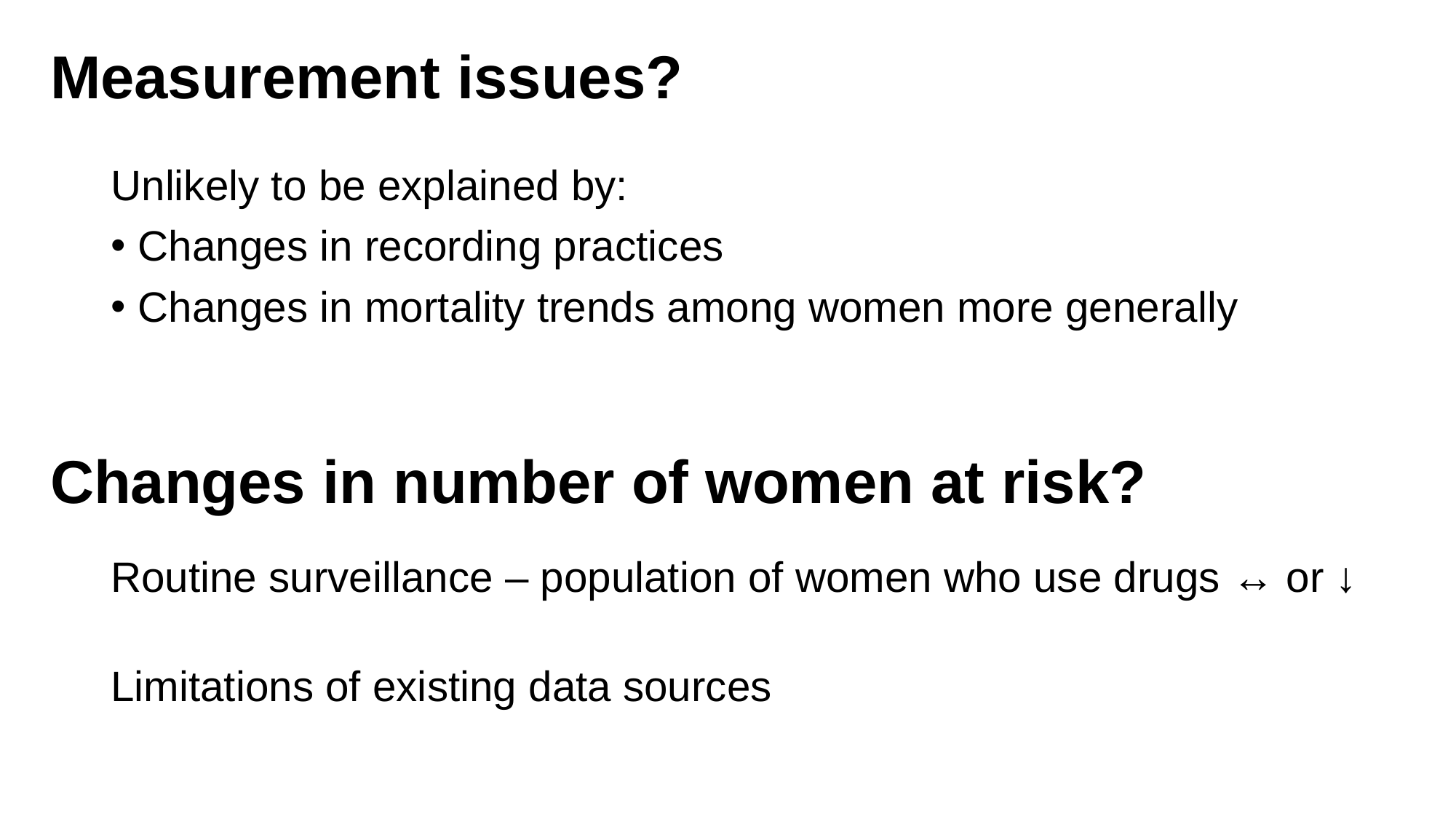

# Measurement issues?
Unlikely to be explained by:
Changes in recording practices
Changes in mortality trends among women more generally

Changes in number of women at risk?
Routine surveillance – population of women who use drugs ↔ or ↓

Limitations of existing data sources